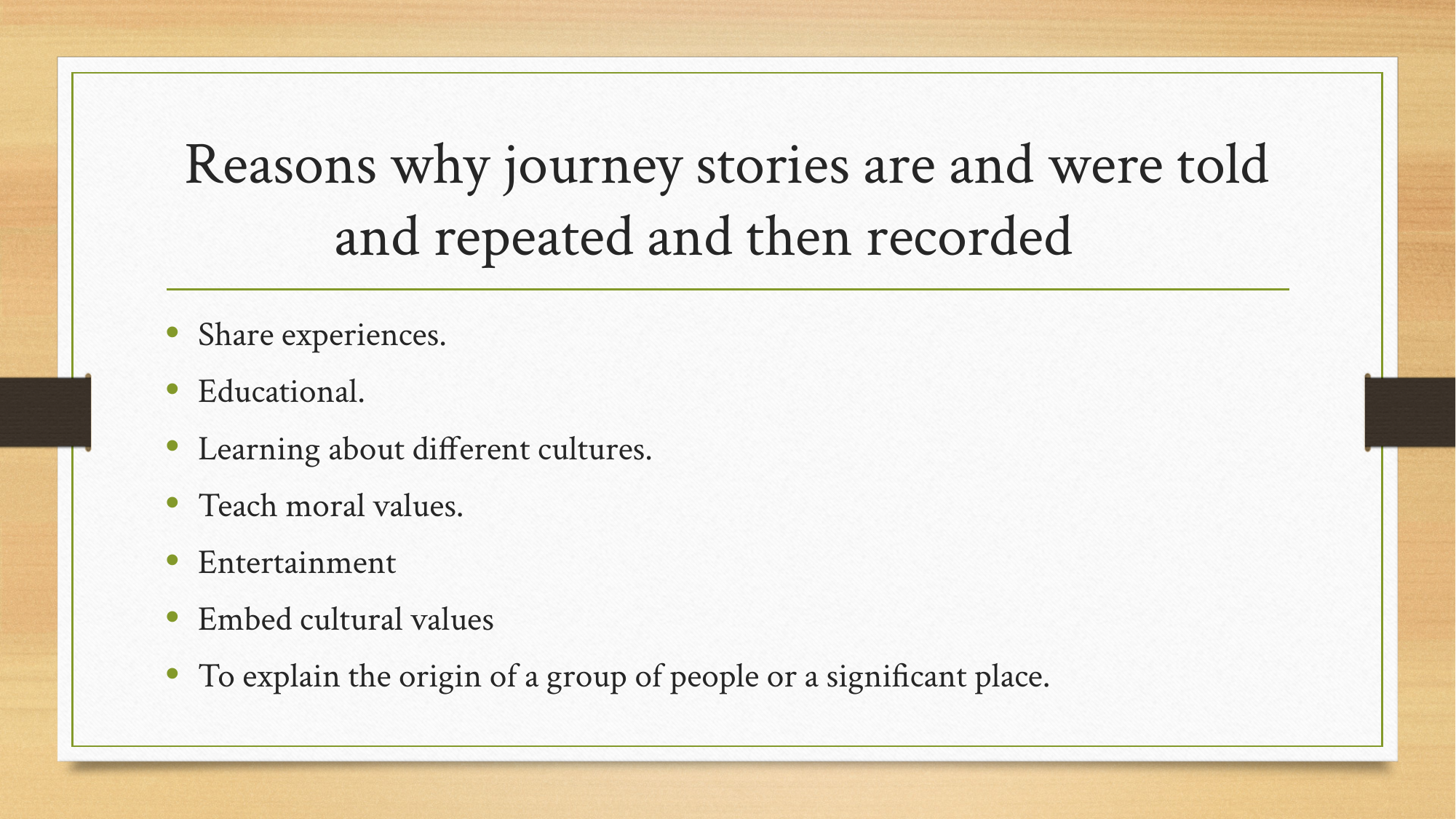

# Reasons why journey stories are and were told and repeated and then recorded
Share experiences.
Educational.
Learning about different cultures.
Teach moral values.
Entertainment
Embed cultural values
To explain the origin of a group of people or a significant place.